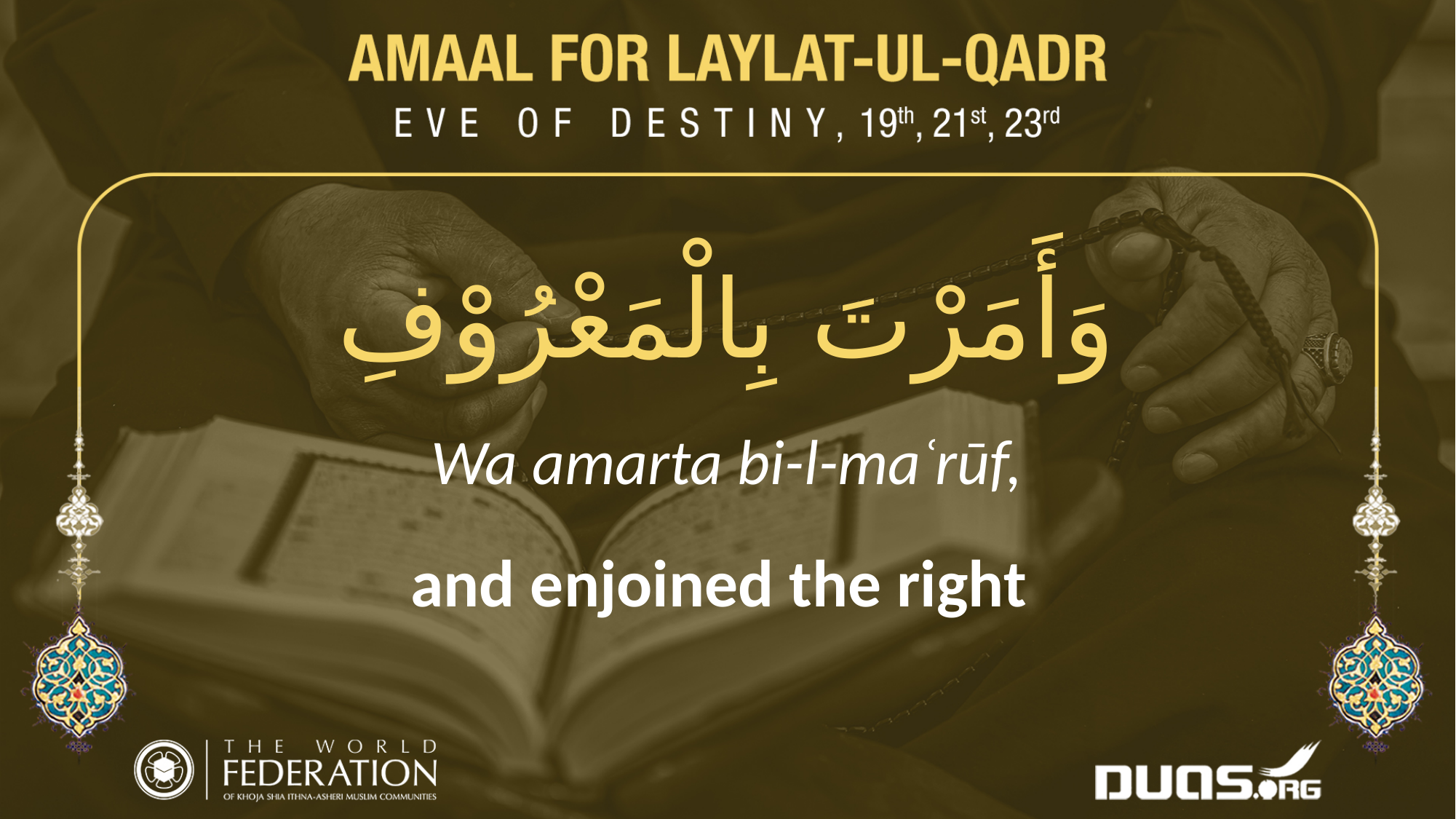

وَأَمَرْتَ بِالْمَعْرُوْفِ
Wa amarta bi-l-maʿrūf,
and enjoined the right